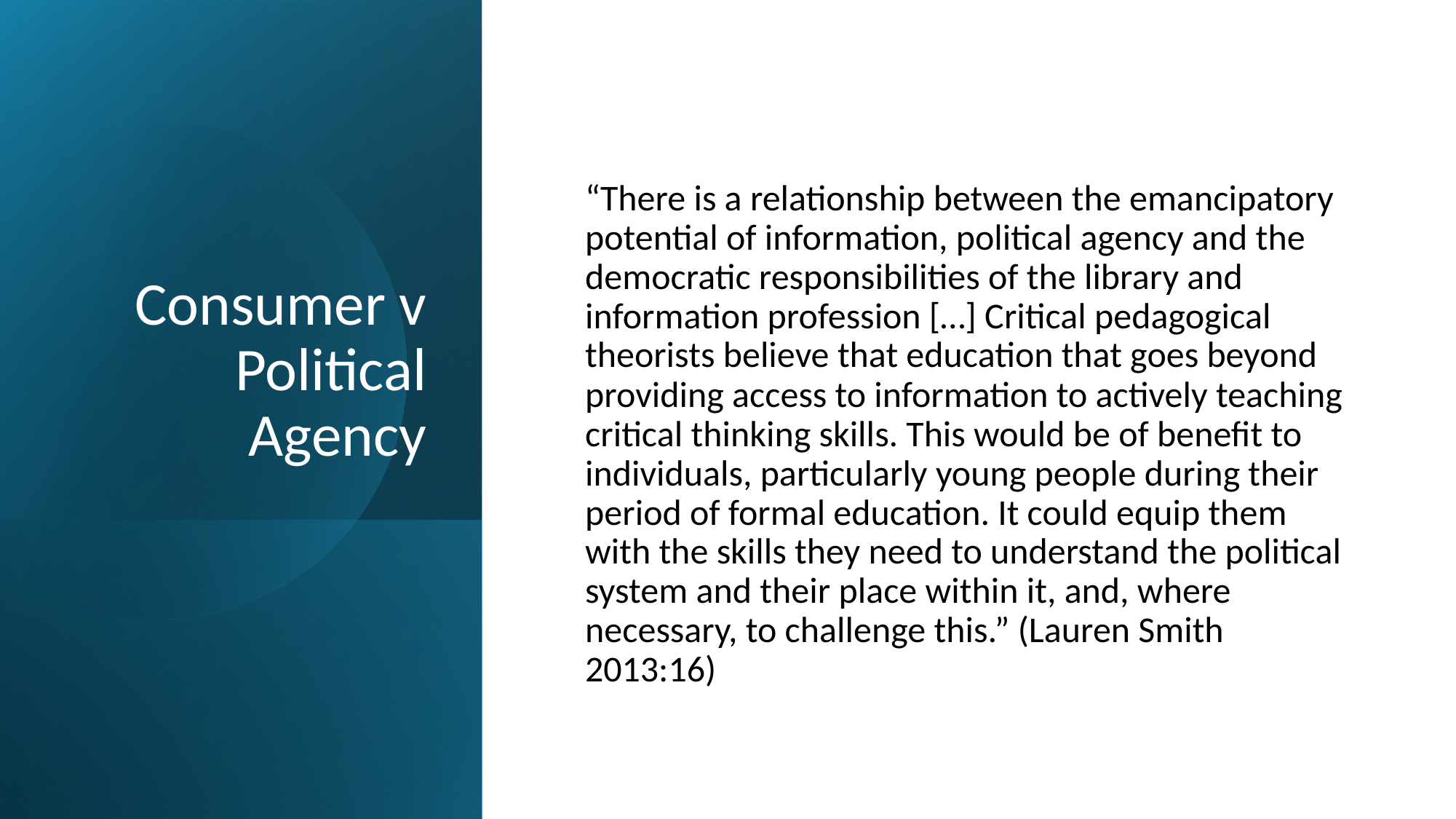

# Consumer v Political Agency

“There is a relationship between the emancipatory potential of information, political agency and the democratic responsibilities of the library and information profession […] Critical pedagogical theorists believe that education that goes beyond providing access to information to actively teaching critical thinking skills. This would be of benefit to individuals, particularly young people during their period of formal education. It could equip them with the skills they need to understand the political system and their place within it, and, where necessary, to challenge this.” (Lauren Smith 2013:16)